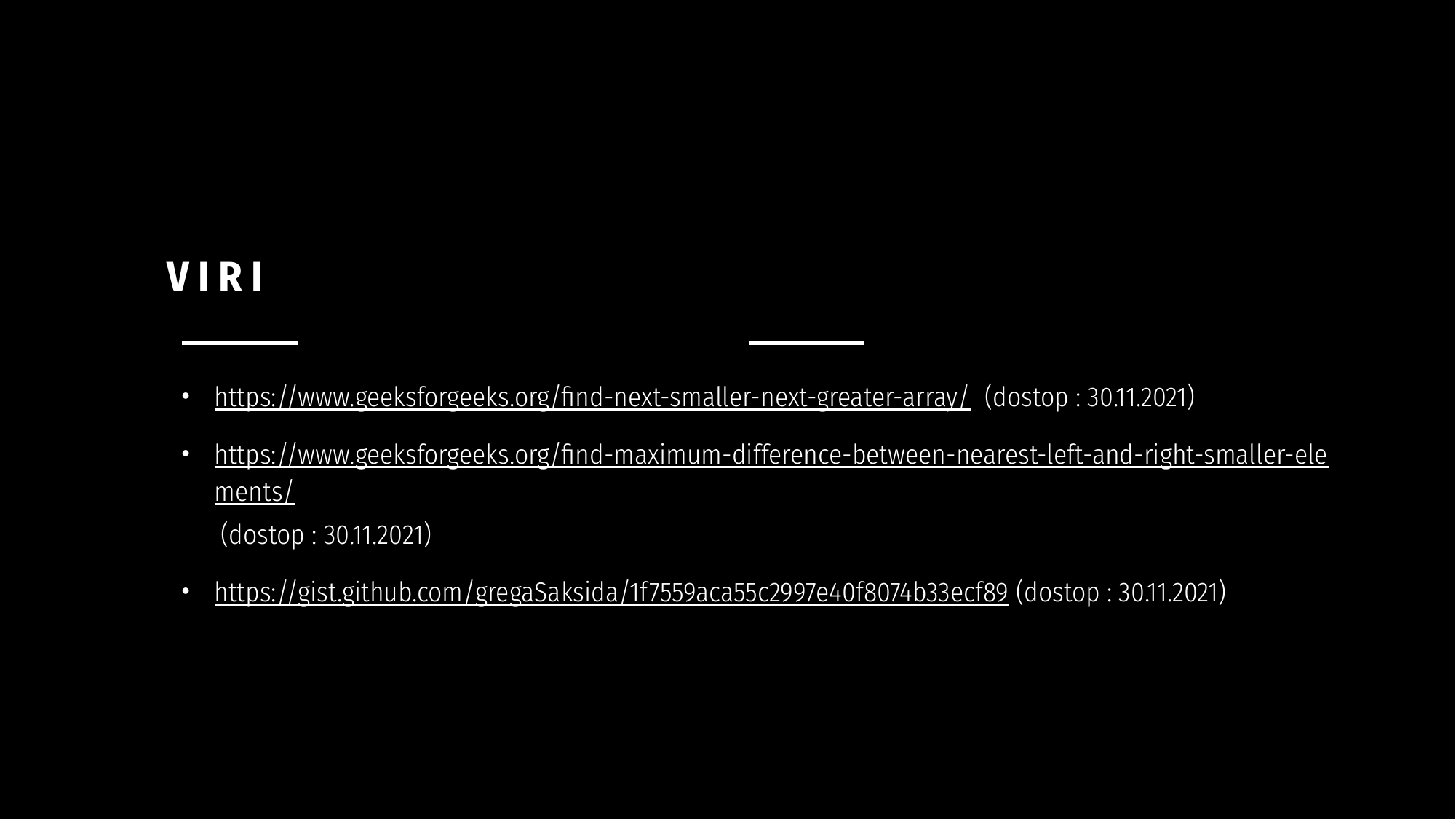

# VIRI
https://www.geeksforgeeks.org/find-next-smaller-next-greater-array/  (dostop : 30.11.2021)
https://www.geeksforgeeks.org/find-maximum-difference-between-nearest-left-and-right-smaller-elements/ (dostop : 30.11.2021)
https://gist.github.com/gregaSaksida/1f7559aca55c2997e40f8074b33ecf89 (dostop : 30.11.2021)